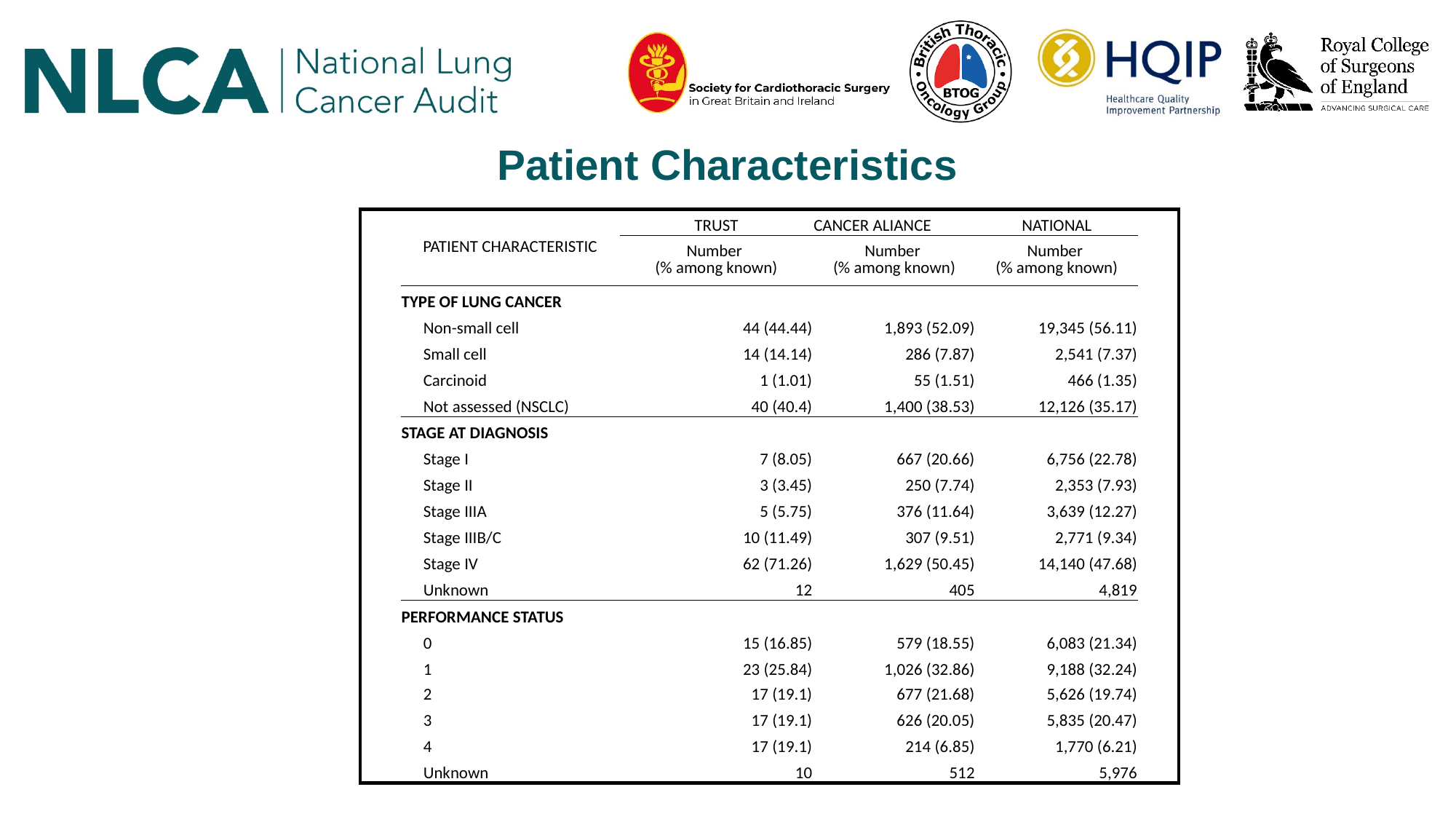

Patient Characteristics

| PATIENT CHARACTERISTIC | TRUST | CANCER ALIANCE | NATIONAL |
| --- | --- | --- | --- |
|  | Number (% among known) | Number (% among known) | Number (% among known) |
| TYPE OF LUNG CANCER |  |  |  |
| Non-small cell | 44 (44.44) | 1,893 (52.09) | 19,345 (56.11) |
| Small cell | 14 (14.14) | 286 (7.87) | 2,541 (7.37) |
| Carcinoid | 1 (1.01) | 55 (1.51) | 466 (1.35) |
| Not assessed (NSCLC) | 40 (40.4) | 1,400 (38.53) | 12,126 (35.17) |
| STAGE AT DIAGNOSIS |  |  |  |
| Stage I | 7 (8.05) | 667 (20.66) | 6,756 (22.78) |
| Stage II | 3 (3.45) | 250 (7.74) | 2,353 (7.93) |
| Stage IIIA | 5 (5.75) | 376 (11.64) | 3,639 (12.27) |
| Stage IIIB/C | 10 (11.49) | 307 (9.51) | 2,771 (9.34) |
| Stage IV | 62 (71.26) | 1,629 (50.45) | 14,140 (47.68) |
| Unknown | 12 | 405 | 4,819 |
| PERFORMANCE STATUS |  |  |  |
| 0 | 15 (16.85) | 579 (18.55) | 6,083 (21.34) |
| 1 | 23 (25.84) | 1,026 (32.86) | 9,188 (32.24) |
| 2 | 17 (19.1) | 677 (21.68) | 5,626 (19.74) |
| 3 | 17 (19.1) | 626 (20.05) | 5,835 (20.47) |
| 4 | 17 (19.1) | 214 (6.85) | 1,770 (6.21) |
| Unknown | 10 | 512 | 5,976 |